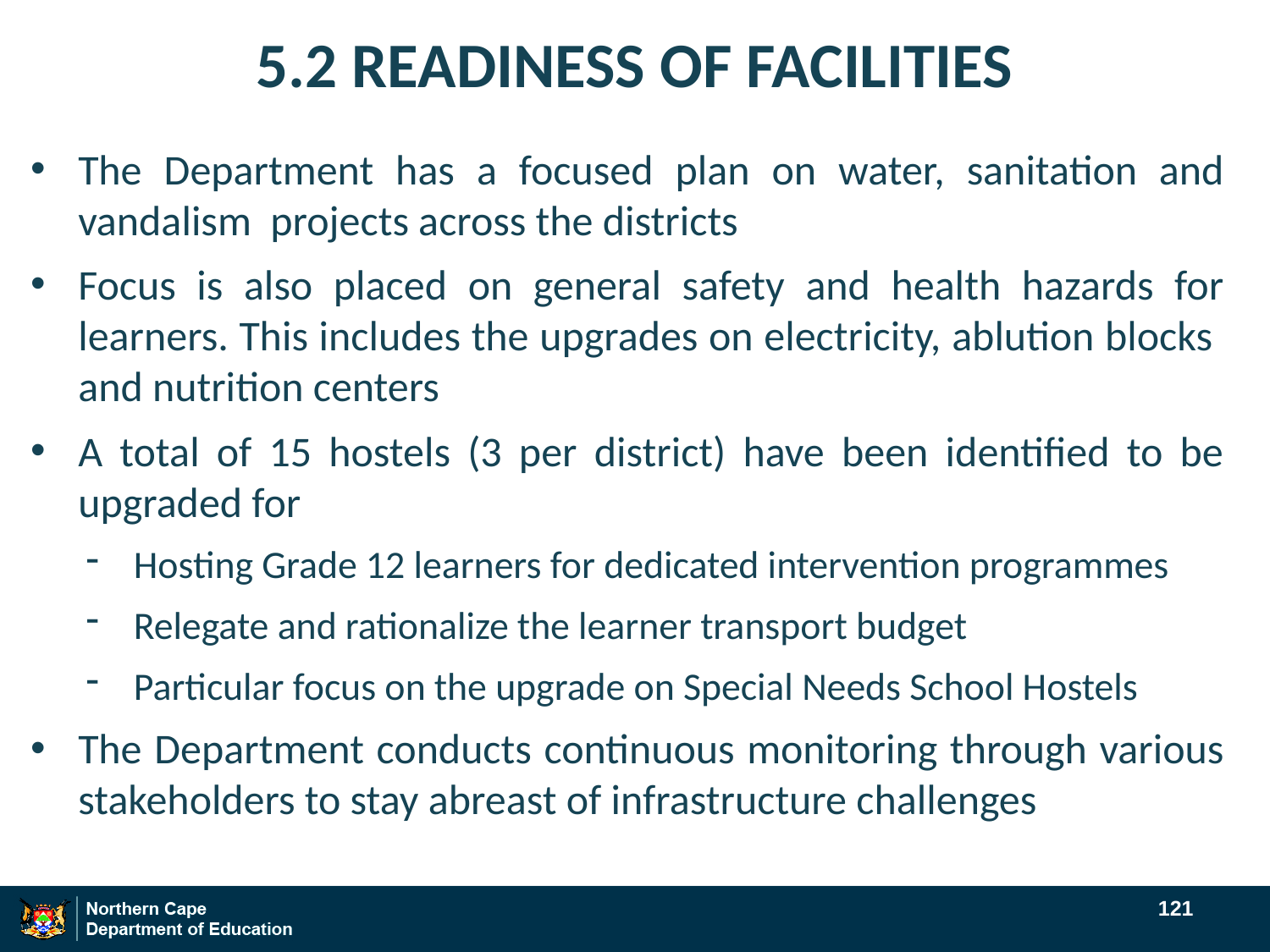

# 5.2 READINESS OF FACILITIES
The Department has a focused plan on water, sanitation and vandalism  projects across the districts
Focus is also placed on general safety and health hazards for learners. This includes the upgrades on electricity, ablution blocks  and nutrition centers
A total of 15 hostels (3 per district) have been identified to be upgraded for
Hosting Grade 12 learners for dedicated intervention programmes
Relegate and rationalize the learner transport budget
Particular focus on the upgrade on Special Needs School Hostels
The Department conducts continuous monitoring through various stakeholders to stay abreast of infrastructure challenges
121